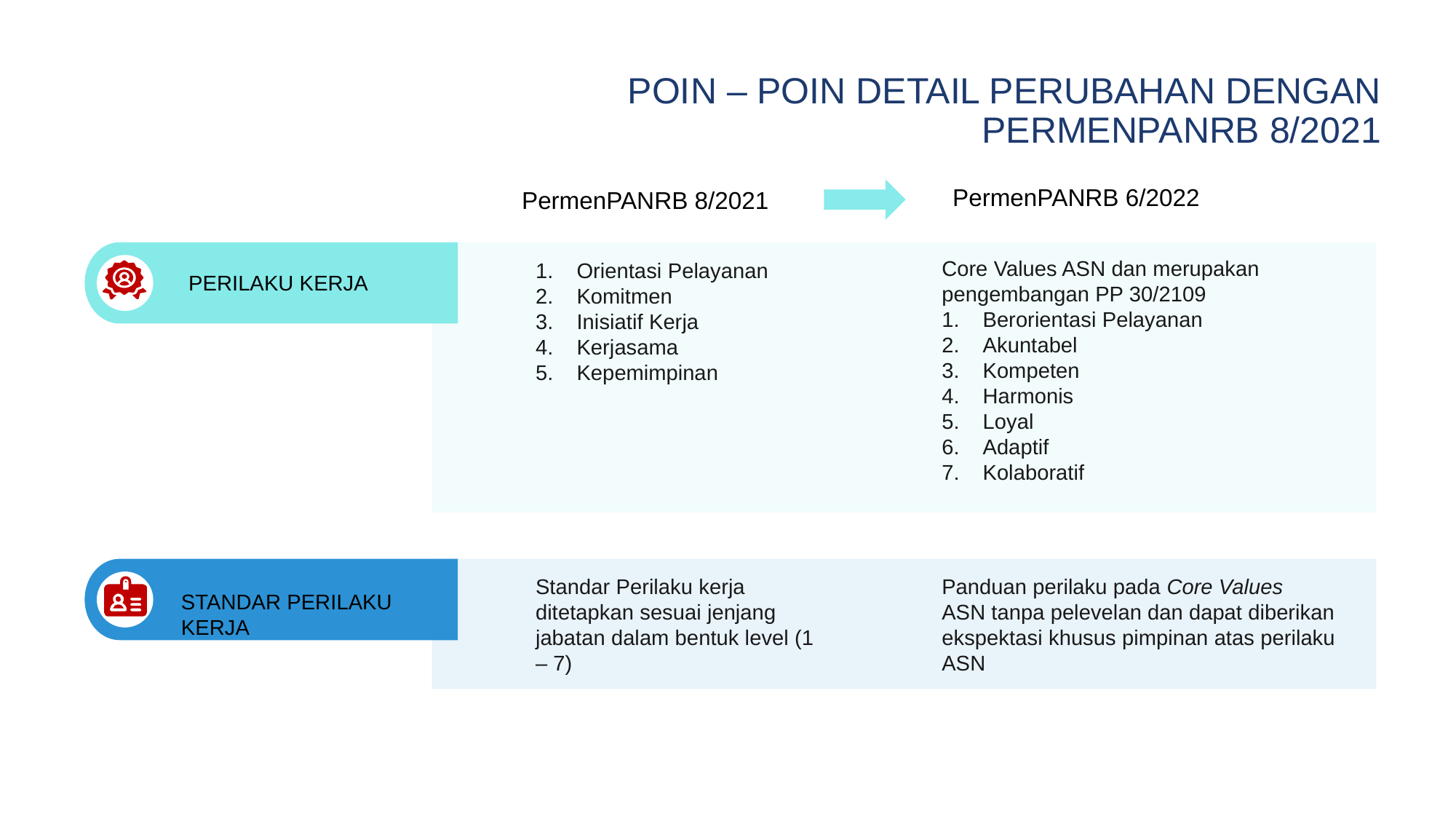

# POIN – POIN DETAIL PERUBAHAN DENGAN PERMENPANRB 8/2021
PermenPANRB 6/2022

PermenPANRB 8/2021

Core Values ASN dan merupakan pengembangan PP 30/2109
Berorientasi Pelayanan
Akuntabel
Kompeten
Harmonis
Loyal
Adaptif
Kolaboratif

Orientasi Pelayanan
Komitmen
Inisiatif Kerja
Kerjasama
Kepemimpinan

PERILAKU KERJA

Standar Perilaku kerja ditetapkan sesuai jenjang jabatan dalam bentuk level (1 – 7)

Panduan perilaku pada Core Values ASN tanpa pelevelan dan dapat diberikan ekspektasi khusus pimpinan atas perilaku ASN

STANDAR PERILAKU KERJA